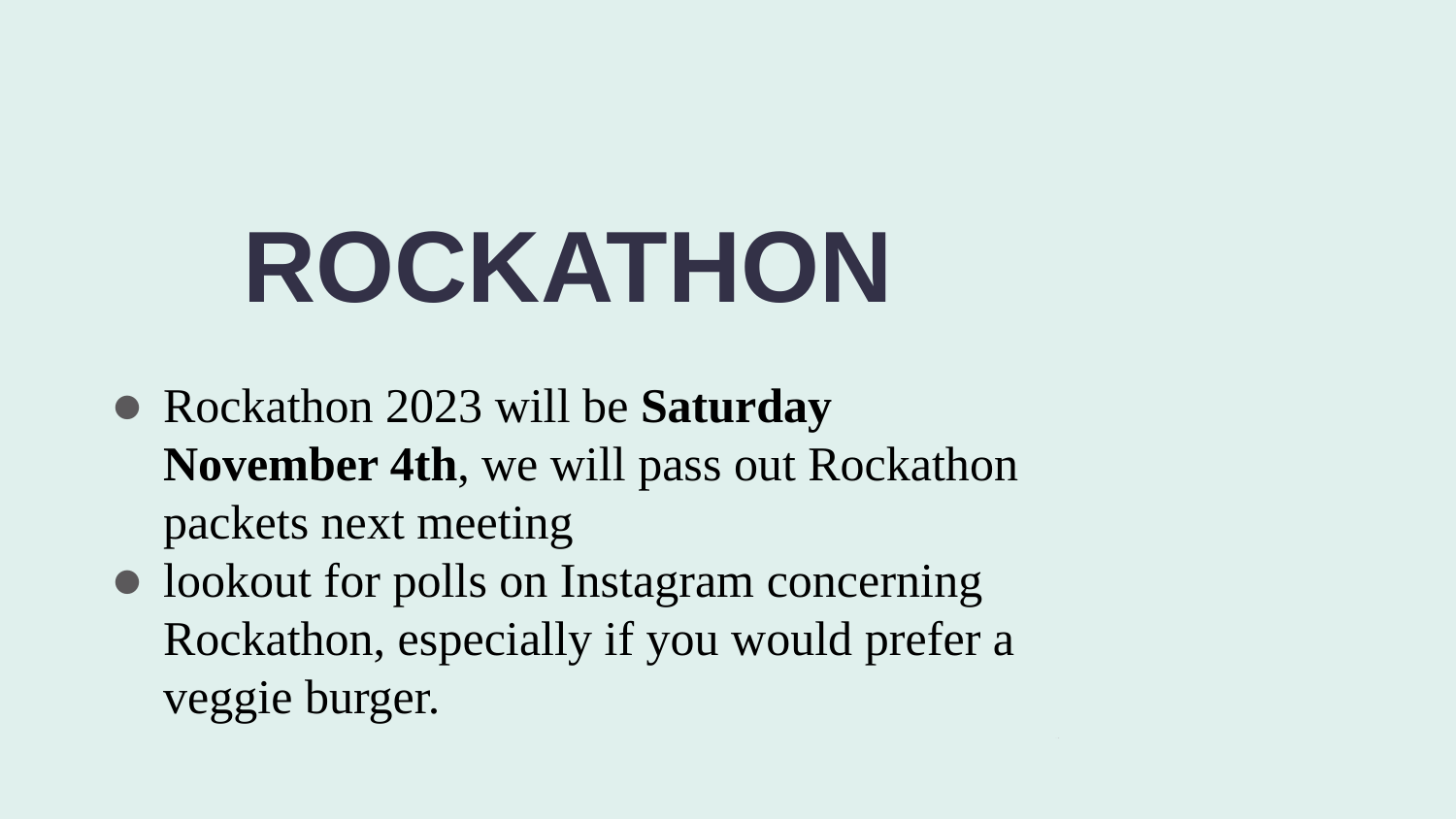

# ROCKATHON
Rockathon 2023 will be Saturday November 4th, we will pass out Rockathon packets next meeting
lookout for polls on Instagram concerning Rockathon, especially if you would prefer a veggie burger.